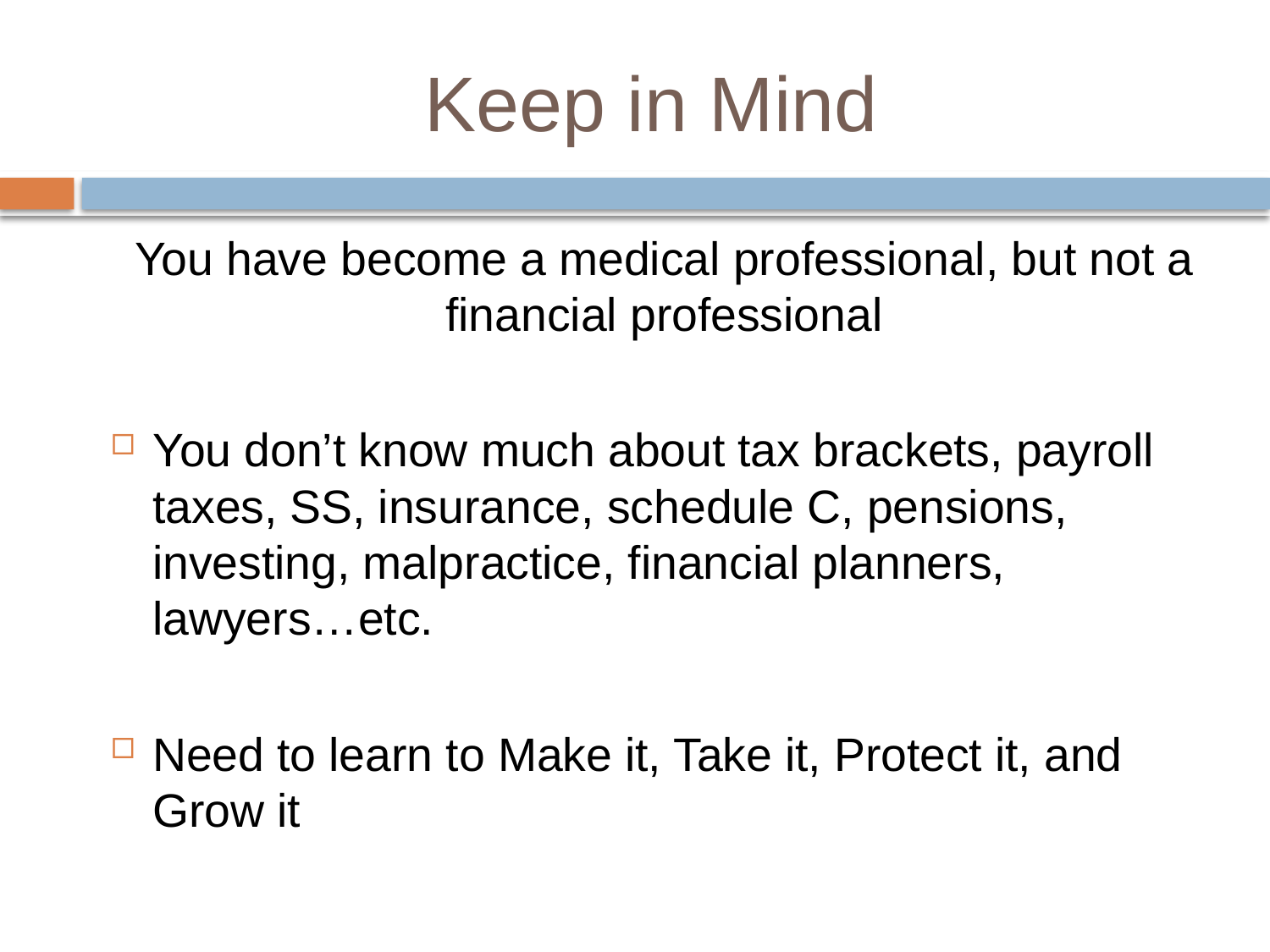

# Keep in Mind
You have become a medical professional, but not a financial professional

You don’t know much about tax brackets, payroll taxes, SS, insurance, schedule C, pensions, investing, malpractice, financial planners, lawyers…etc.

Need to learn to Make it, Take it, Protect it, and Grow it